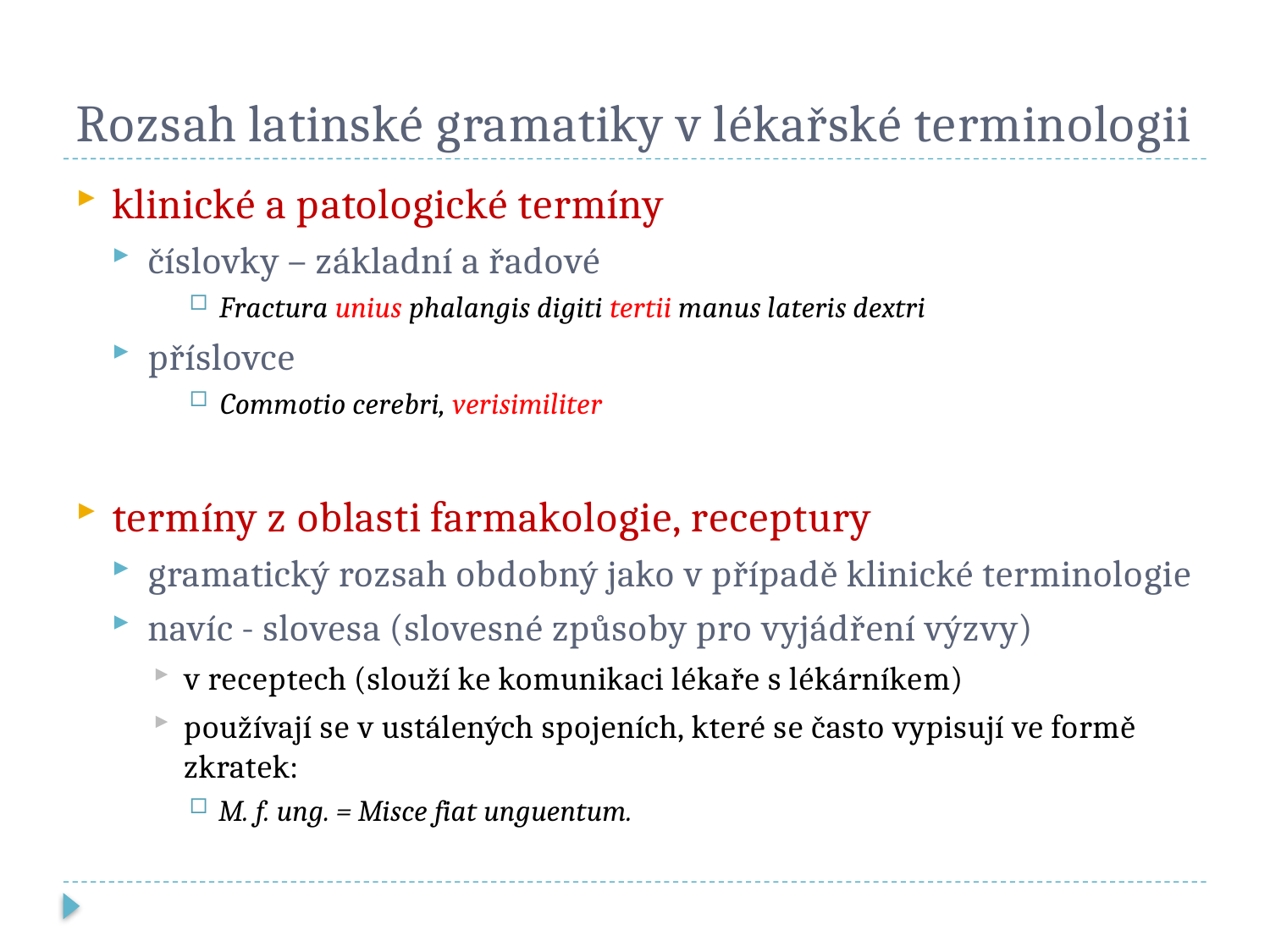

# Rozsah latinské gramatiky v lékařské terminologii
klinické a patologické termíny
číslovky – základní a řadové
Fractura unius phalangis digiti tertii manus lateris dextri
příslovce
Commotio cerebri, verisimiliter

termíny z oblasti farmakologie, receptury
gramatický rozsah obdobný jako v případě klinické terminologie
navíc - slovesa (slovesné způsoby pro vyjádření výzvy)
v receptech (slouží ke komunikaci lékaře s lékárníkem)
používají se v ustálených spojeních, které se často vypisují ve formě zkratek:
M. f. ung. = Misce fiat unguentum.